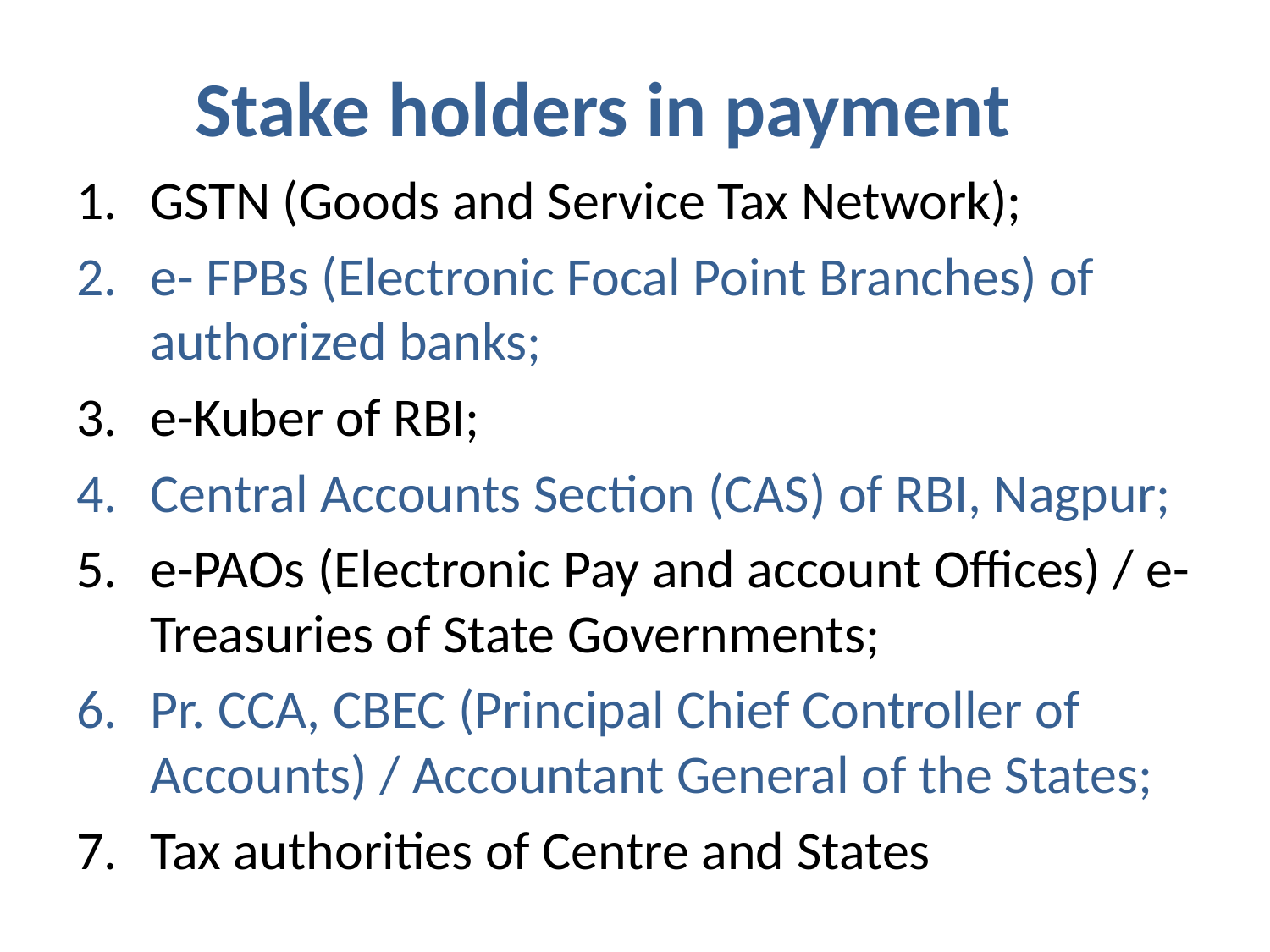

# Stake holders in payment
GSTN (Goods and Service Tax Network);
e- FPBs (Electronic Focal Point Branches) of authorized banks;
e-Kuber of RBI;
Central Accounts Section (CAS) of RBI, Nagpur;
e-PAOs (Electronic Pay and account Offices) / e-Treasuries of State Governments;
Pr. CCA, CBEC (Principal Chief Controller of Accounts) / Accountant General of the States;
Tax authorities of Centre and States